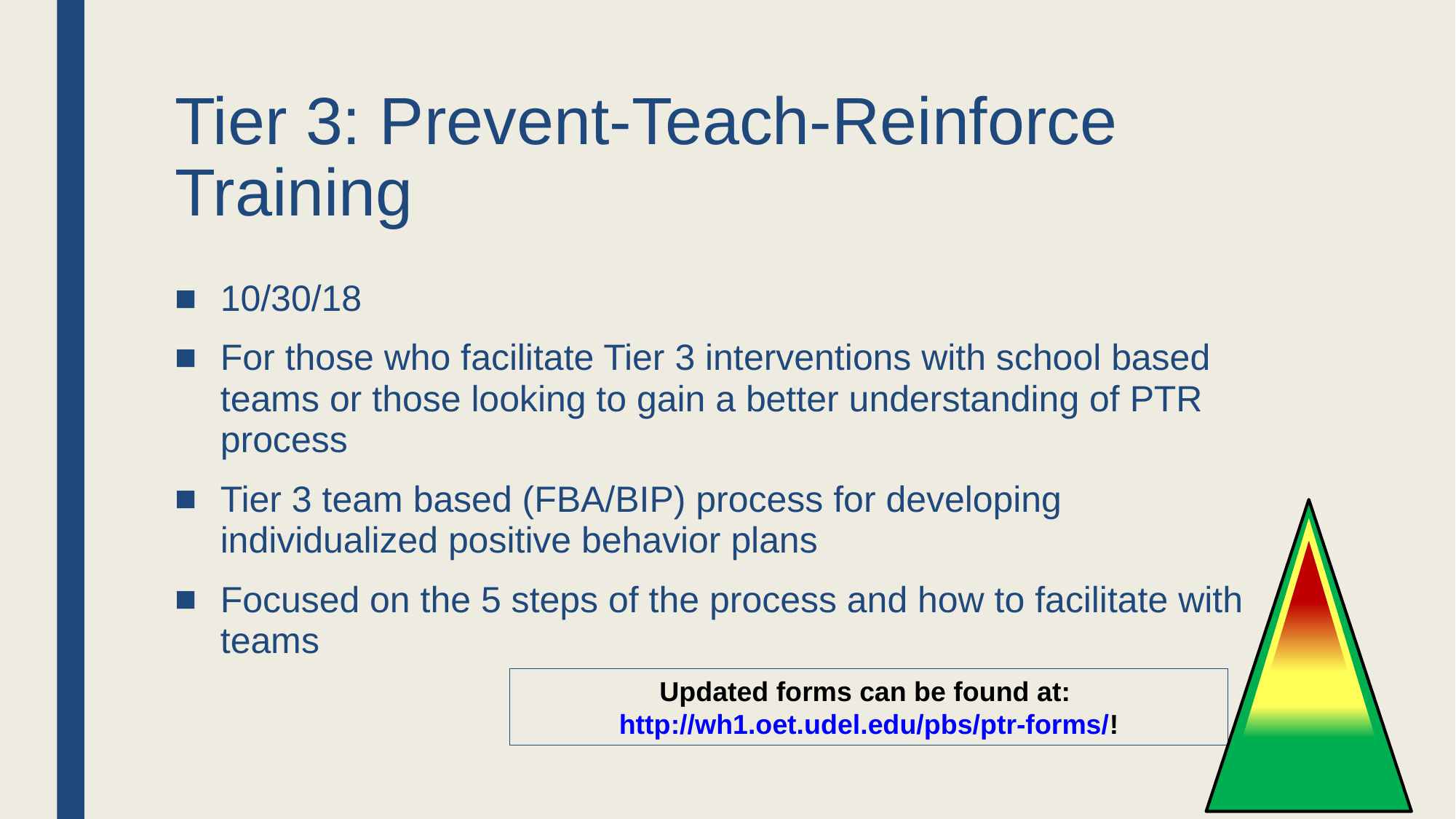

# Tier 3: Prevent-Teach-Reinforce Training
10/30/18
For those who facilitate Tier 3 interventions with school based teams or those looking to gain a better understanding of PTR process
Tier 3 team based (FBA/BIP) process for developing individualized positive behavior plans
Focused on the 5 steps of the process and how to facilitate with teams

Updated forms can be found at: http://wh1.oet.udel.edu/pbs/ptr-forms/!